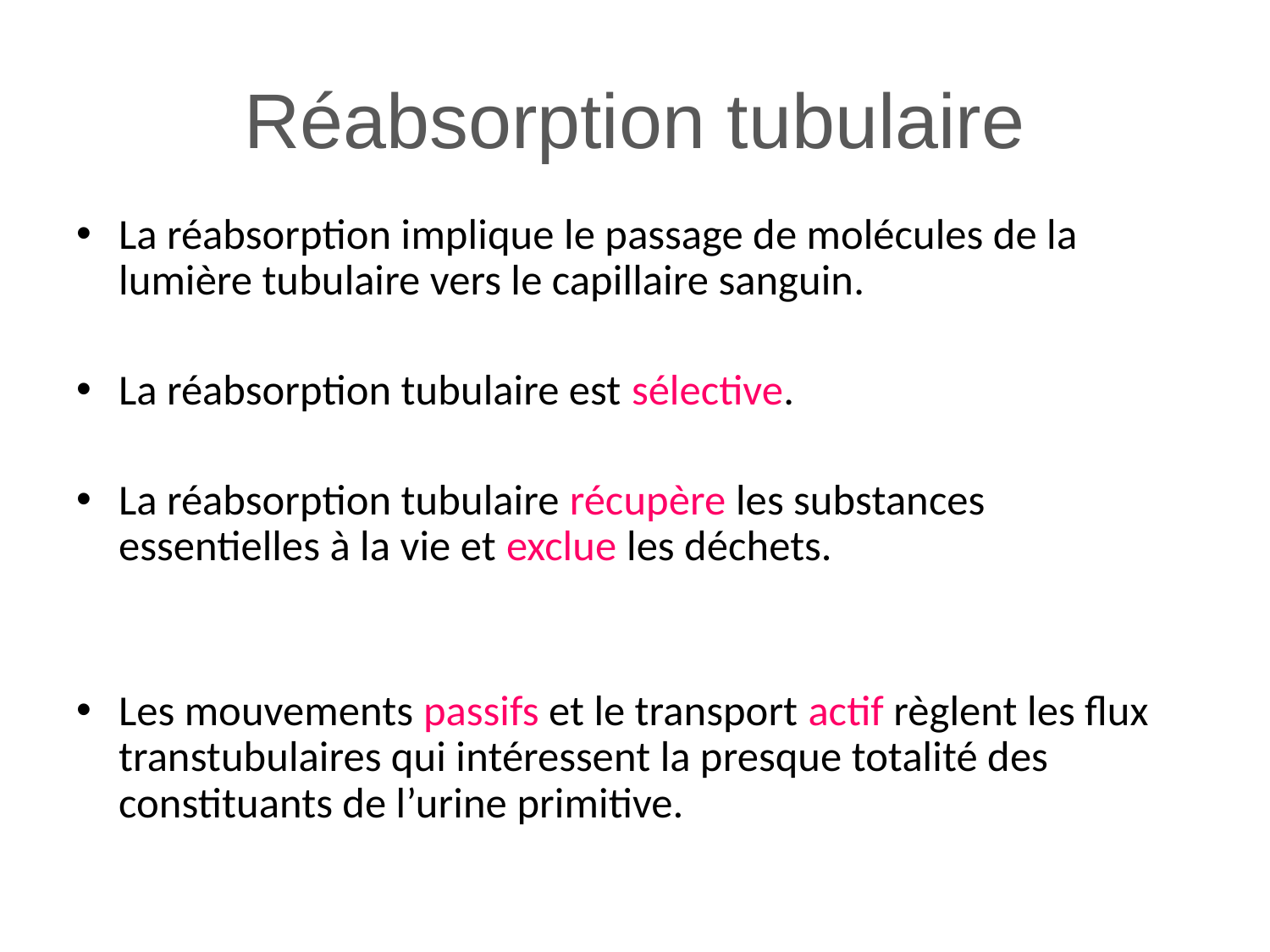

# Réabsorption tubulaire
La réabsorption implique le passage de molécules de la lumière tubulaire vers le capillaire sanguin.

La réabsorption tubulaire est sélective.

La réabsorption tubulaire récupère les substances essentielles à la vie et exclue les déchets.

Les mouvements passifs et le transport actif règlent les flux transtubulaires qui intéressent la presque totalité des constituants de l’urine primitive.